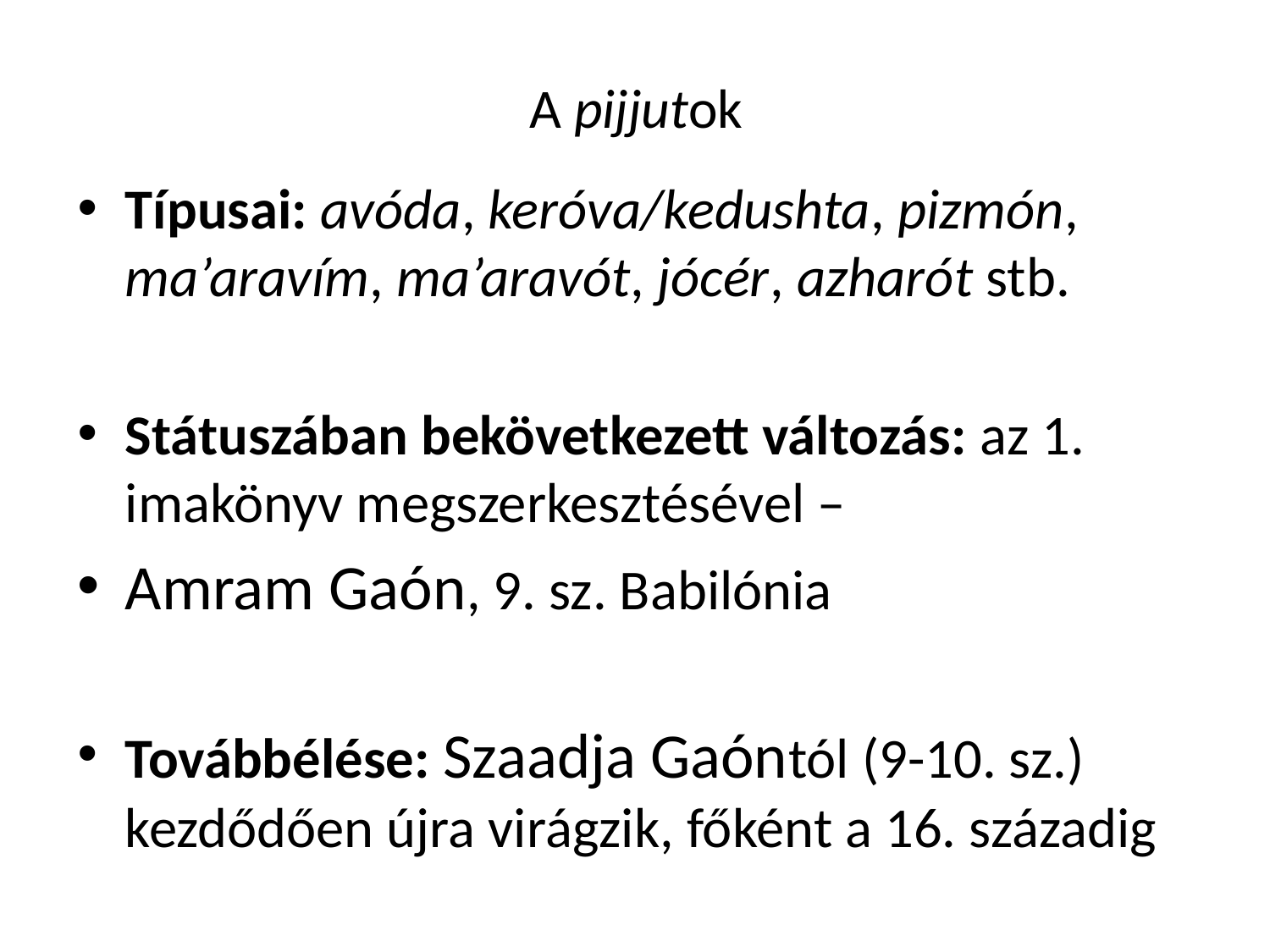

# A pijjutok
Típusai: avóda, keróva/kedushta, pizmón, ma’aravím, ma’aravót, jócér, azharót stb.

Státuszában bekövetkezett változás: az 1. imakönyv megszerkesztésével –
Amram Gaón, 9. sz. Babilónia

Továbbélése: Szaadja Gaóntól (9-10. sz.) kezdődően újra virágzik, főként a 16. századig